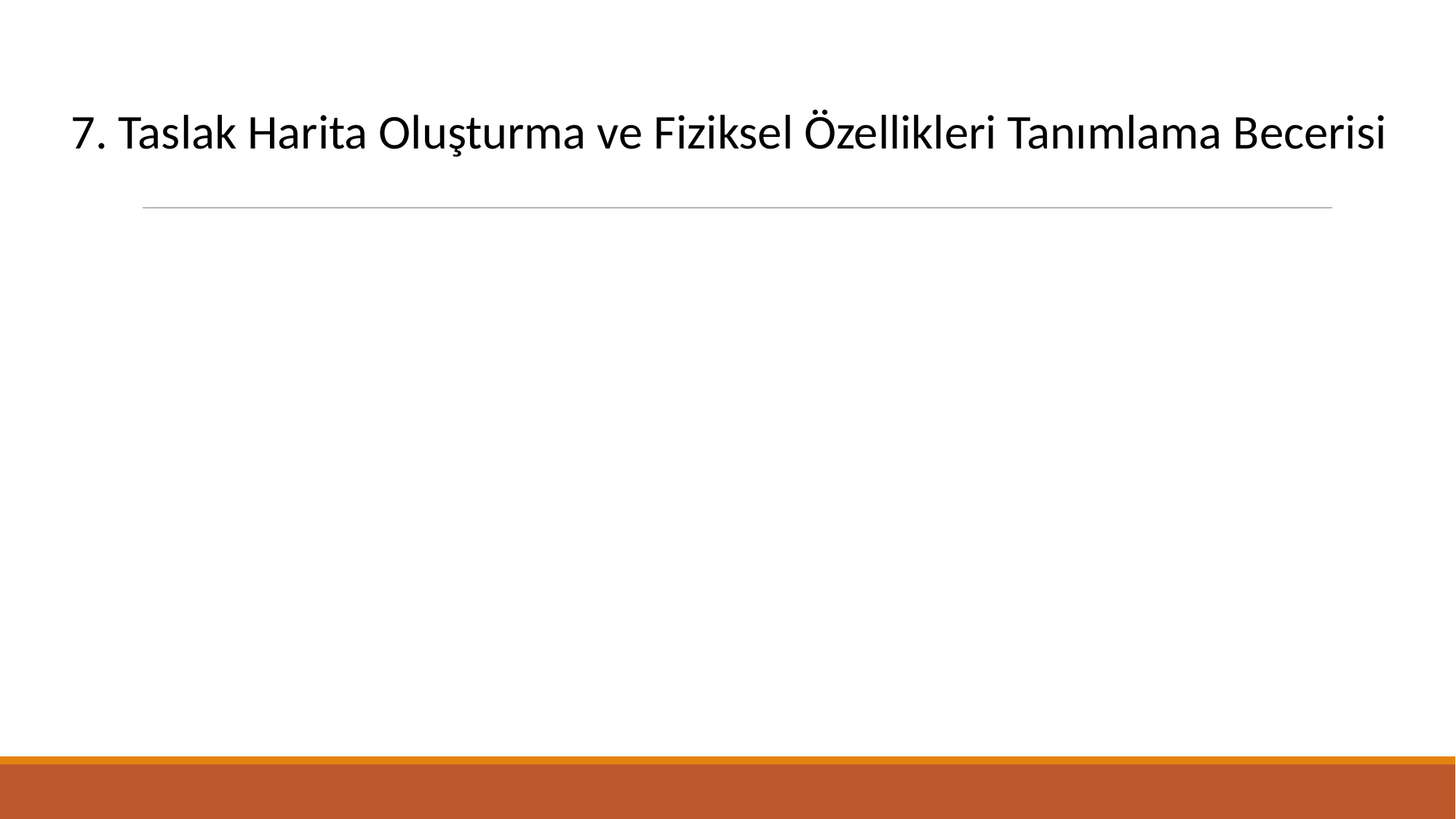

7. Taslak Harita Oluşturma ve Fiziksel Özellikleri Tanımlama Becerisi